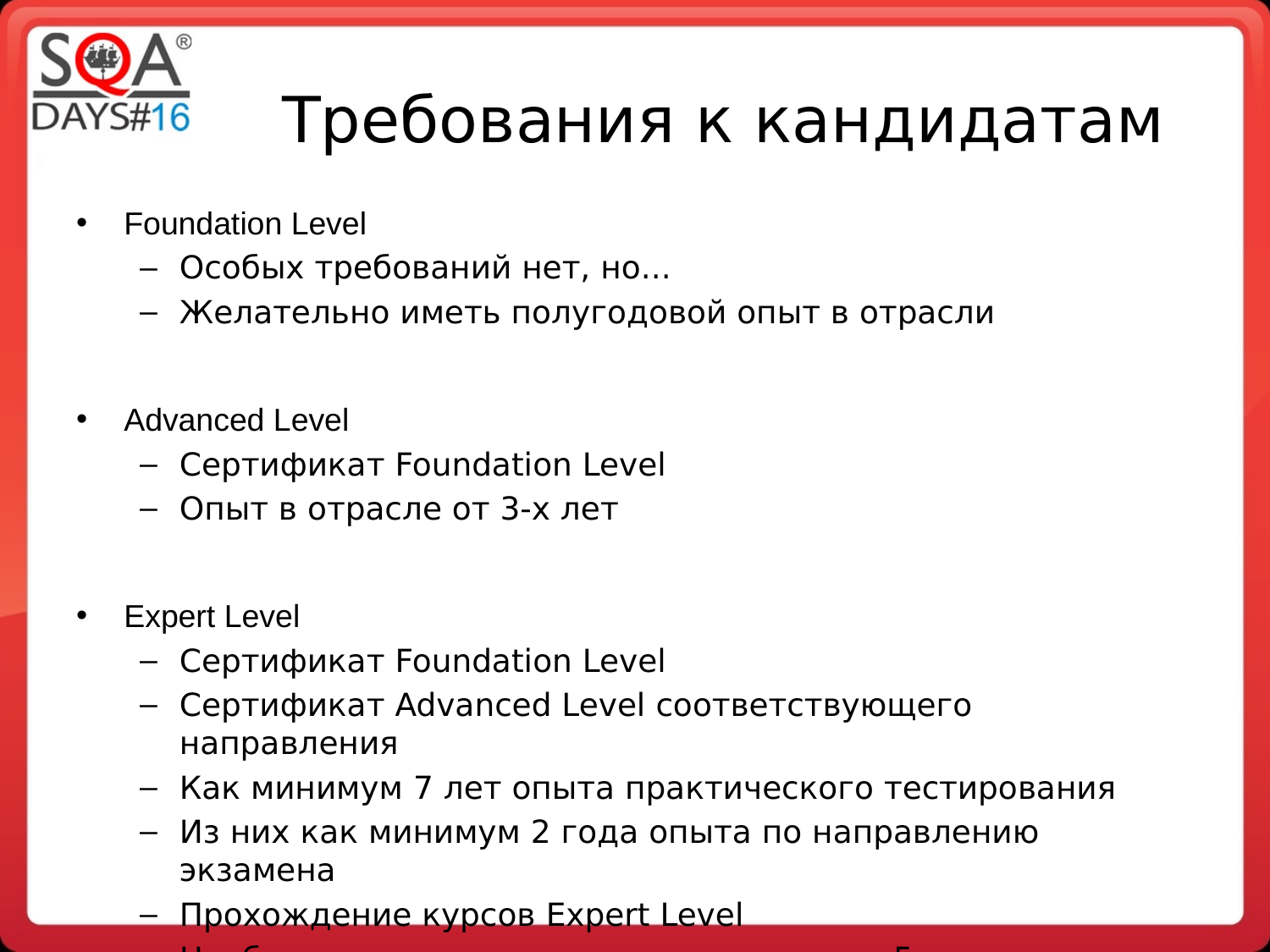

Требования к кандидатам
Foundation Level
Особых требований нет, но...
Желательно иметь полугодовой опыт в отрасли

Advanced Level
Сертификат Foundation Level
Опыт в отрасле от 3-х лет

Expert Level
Сертификат Foundation Level
Сертификат Advanced Level соответствующего направления
Как минимум 7 лет опыта практического тестирования
Из них как минимум 2 года опыта по направлению экзамена
Прохождение курсов Expert Level
Необходимо подтверждать уровень раз в 5 лет